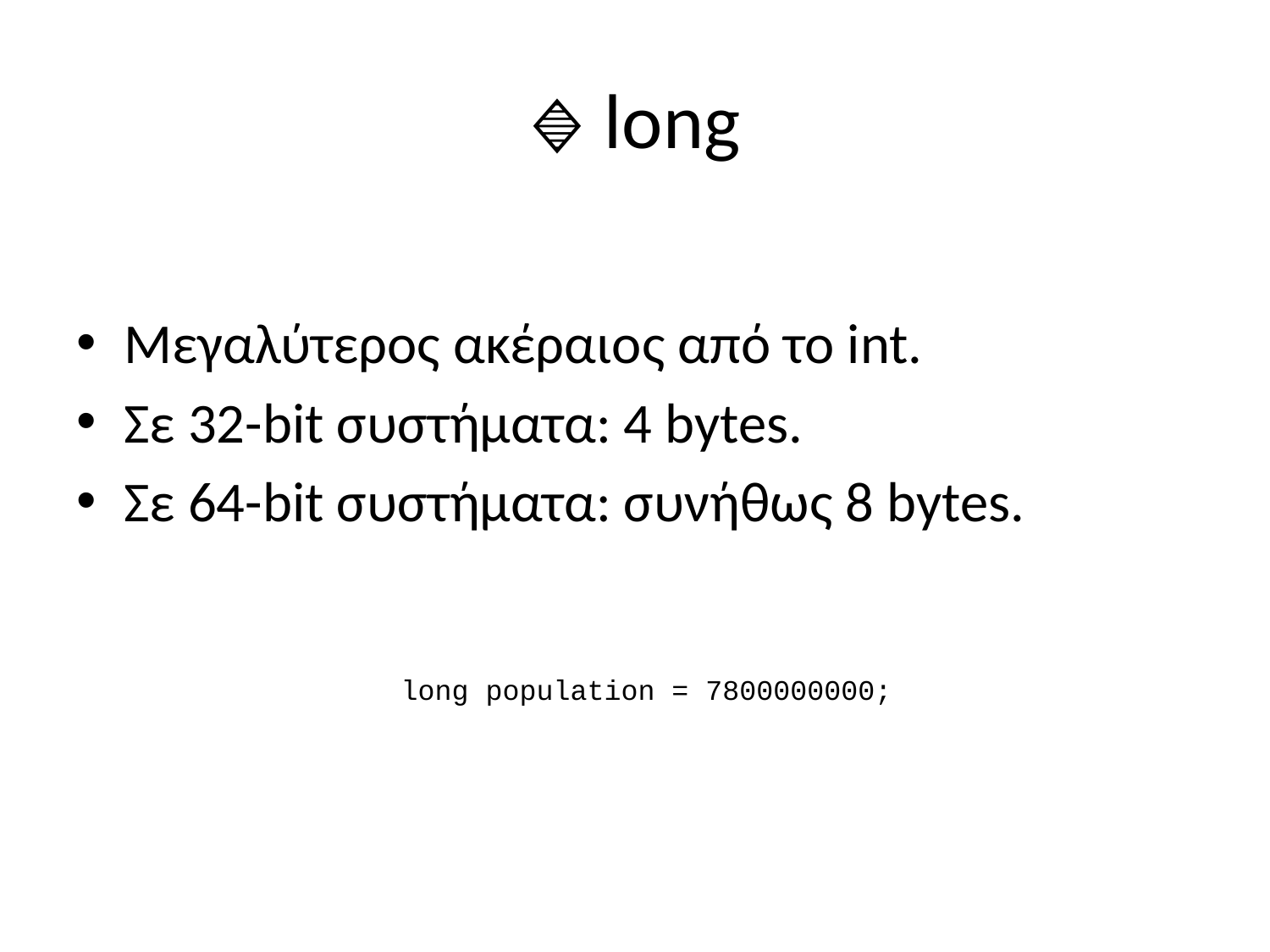

# 🔹 long

Μεγαλύτερος ακέραιος από το int.
Σε 32-bit συστήματα: 4 bytes.
Σε 64-bit συστήματα: συνήθως 8 bytes.
long population = 7800000000;